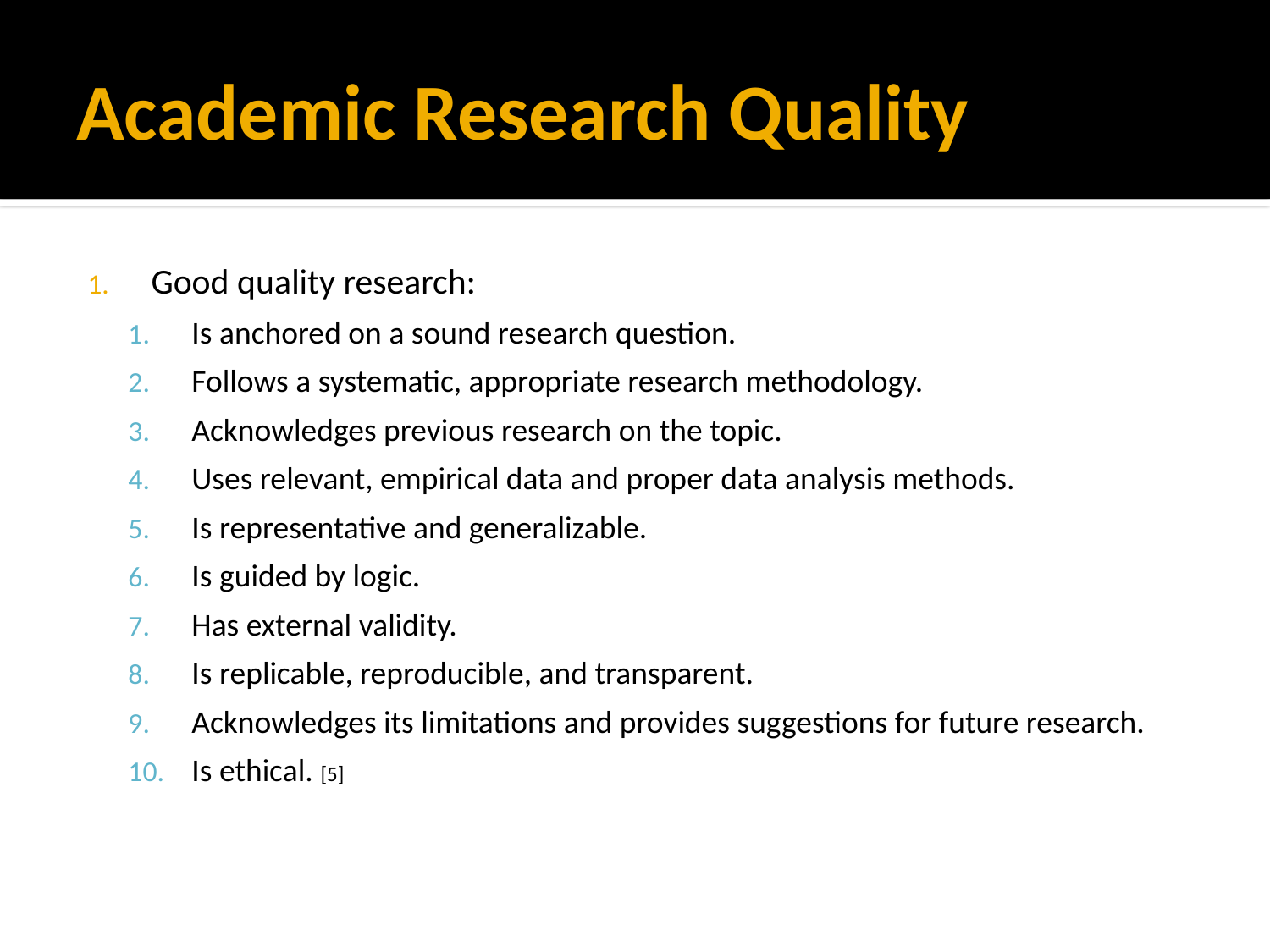

# Academic Research Quality
Good quality research:
Is anchored on a sound research question.
Follows a systematic, appropriate research methodology.
Acknowledges previous research on the topic.
Uses relevant, empirical data and proper data analysis methods.
Is representative and generalizable.
Is guided by logic.
Has external validity.
Is replicable, reproducible, and transparent.
Acknowledges its limitations and provides suggestions for future research.
Is ethical. [5]